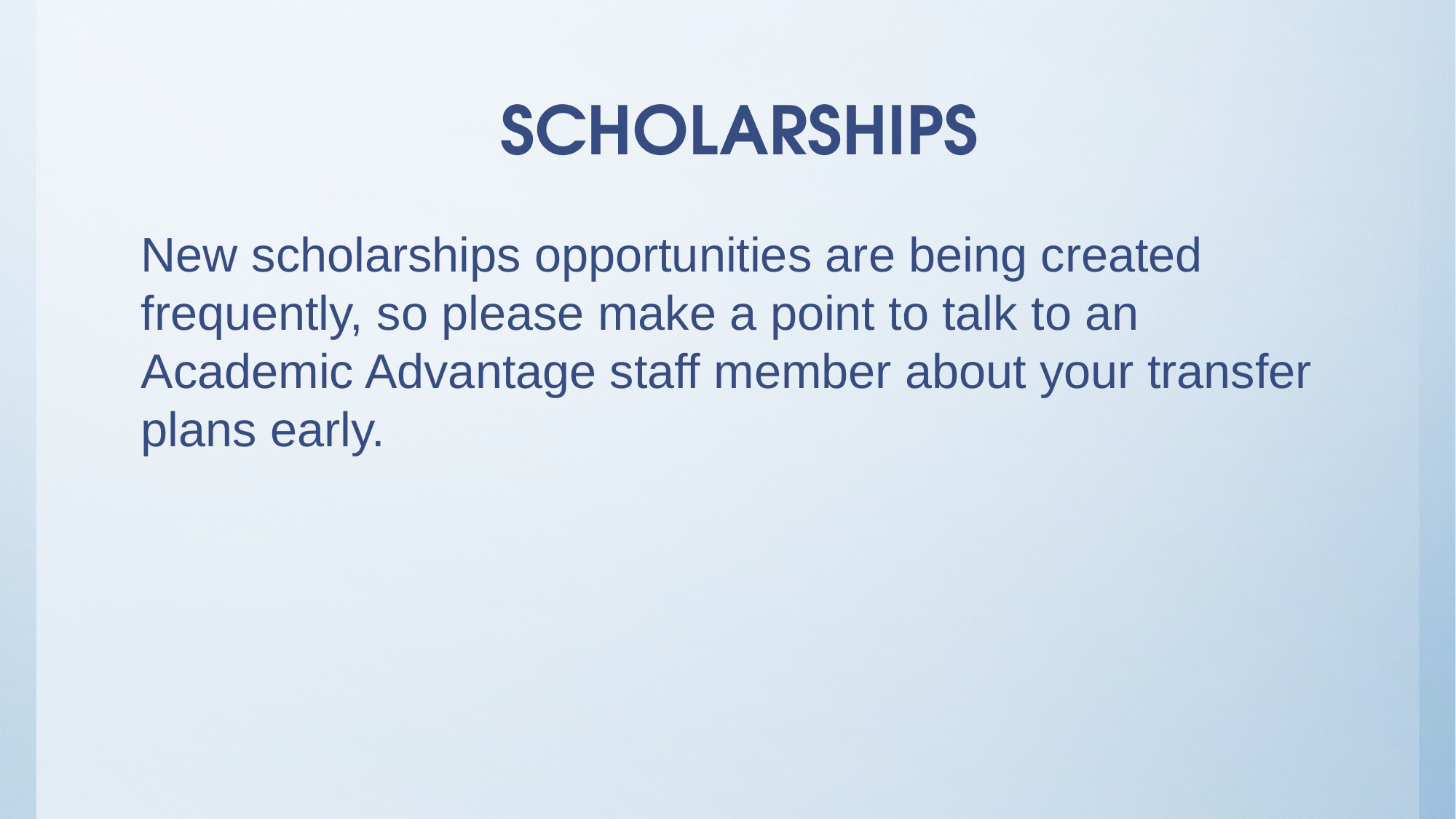

# SCHOLARSHIPS
New scholarships opportunities are being created frequently, so please make a point to talk to an Academic Advantage staff member about your transfer plans early.